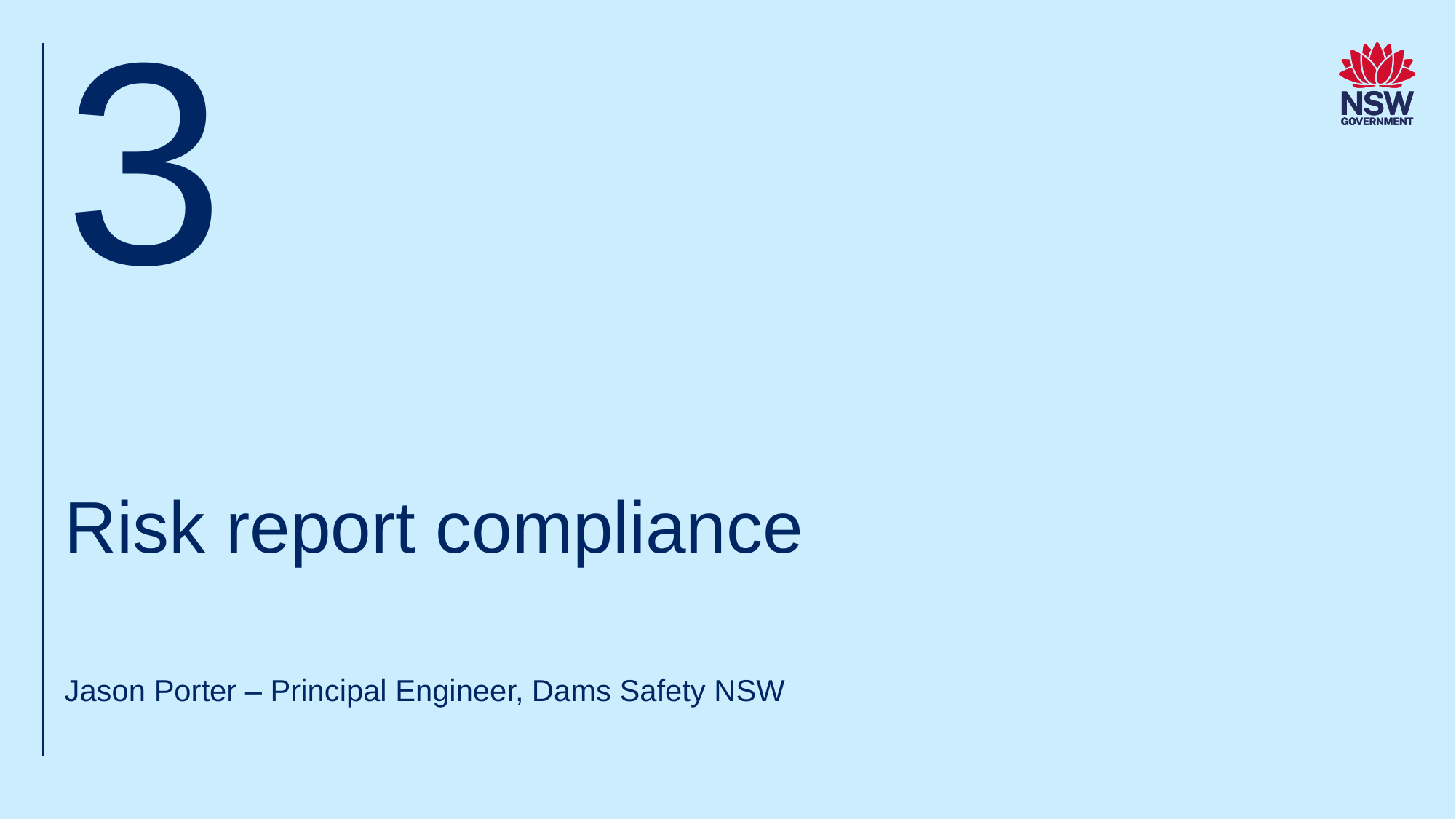

3
# Risk report compliance
Jason Porter – Principal Engineer, Dams Safety NSW